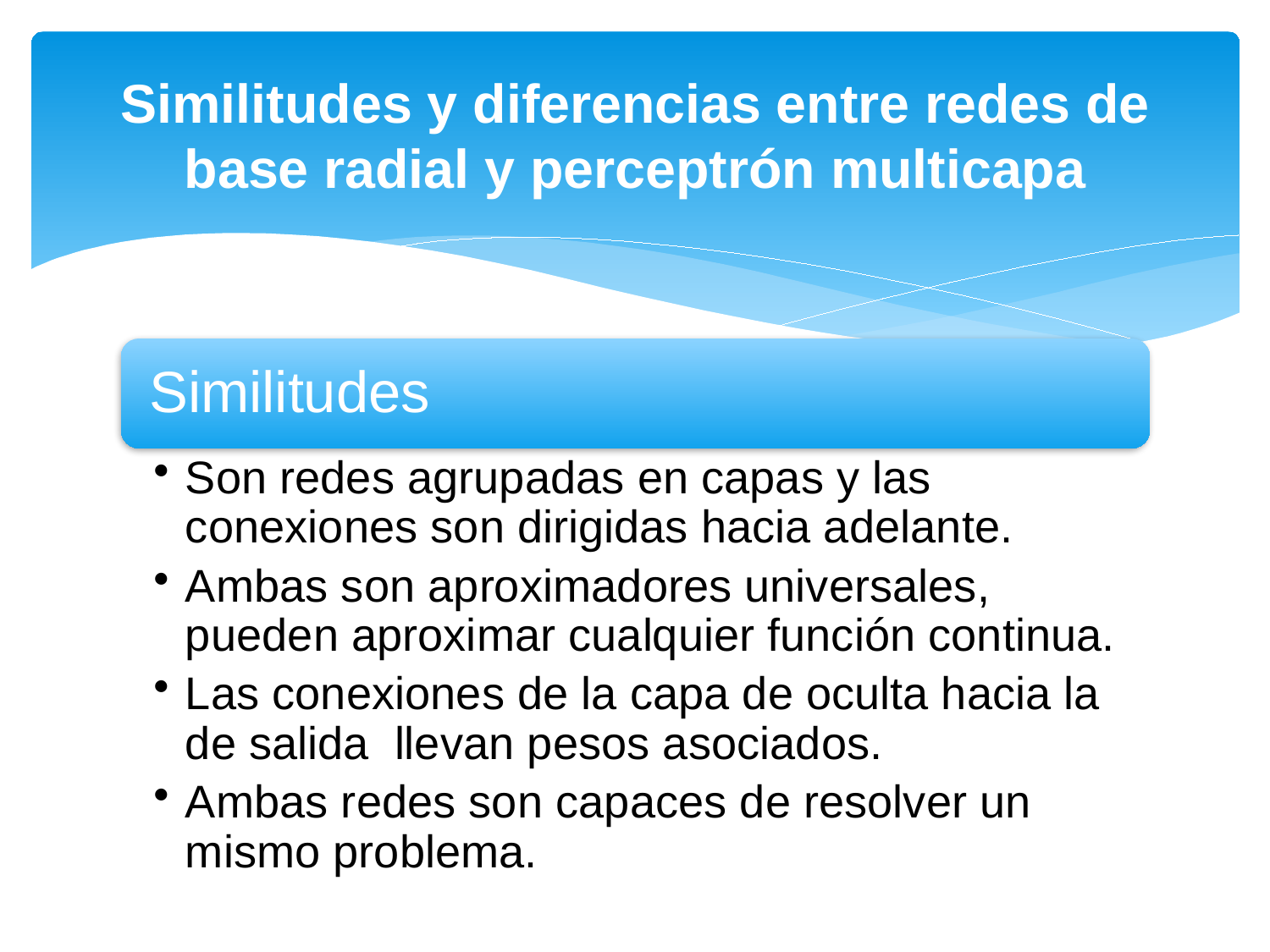

# Similitudes y diferencias entre redes de base radial y perceptrón multicapa
Similitudes
Son redes agrupadas en capas y las conexiones son dirigidas hacia adelante.
Ambas son aproximadores universales, pueden aproximar cualquier función continua.
Las conexiones de la capa de oculta hacia la de salida  llevan pesos asociados.
Ambas redes son capaces de resolver un mismo problema.